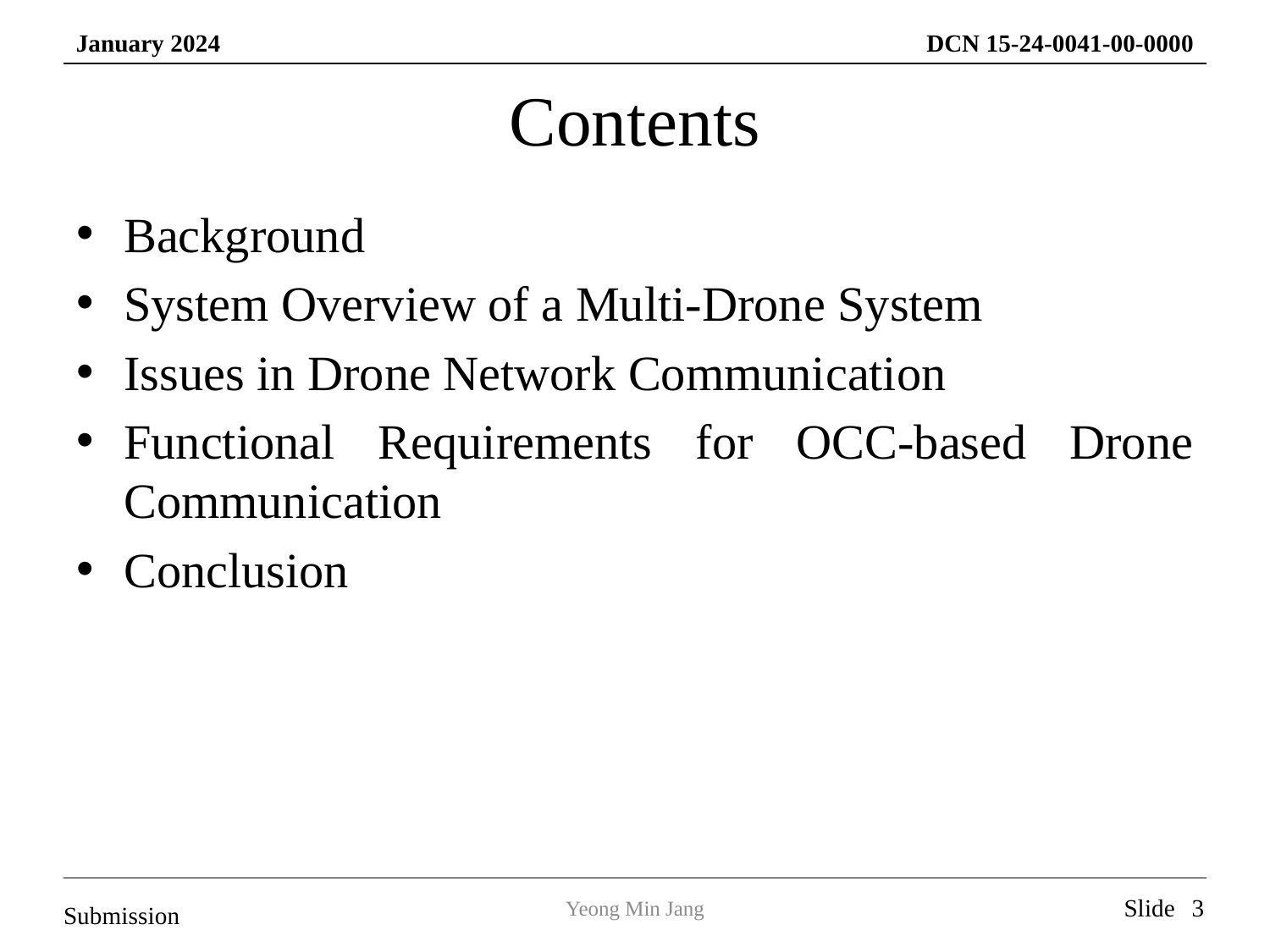

# Contents
Background
System Overview of a Multi-Drone System
Issues in Drone Network Communication
Functional Requirements for OCC-based Drone Communication
Conclusion